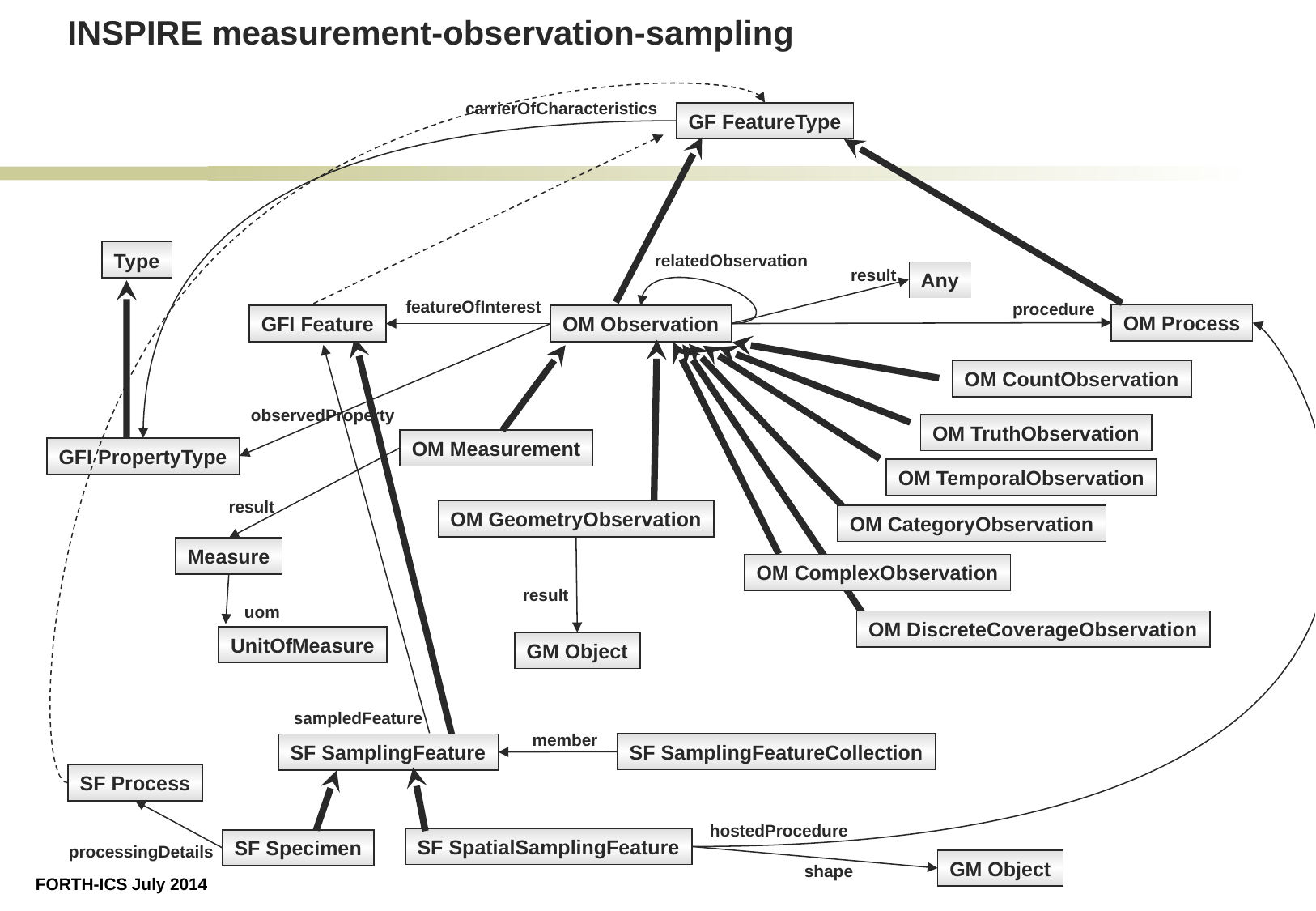

INSPIRE measurement-observation-sampling
carrierOfCharacteristics
GF FeatureType

Type
relatedObservation
result
Any

featureOfInterest
procedure
OM Process
GFI Feature
OM Observation

OM CountObservation
observedProperty
OM TruthObservation
OM Measurement
GFI PropertyType
OM TemporalObservation
result
OM GeometryObservation
OM CategoryObservation
Measure
OM ComplexObservation
result
uom
OM DiscreteCoverageObservation
UnitOfMeasure
GM Object
sampledFeature
member
SF SamplingFeatureCollection
SF SamplingFeature
SF Process

hostedProcedure
SF SpatialSamplingFeature
SF Specimen
processingDetails
GM Object
shape